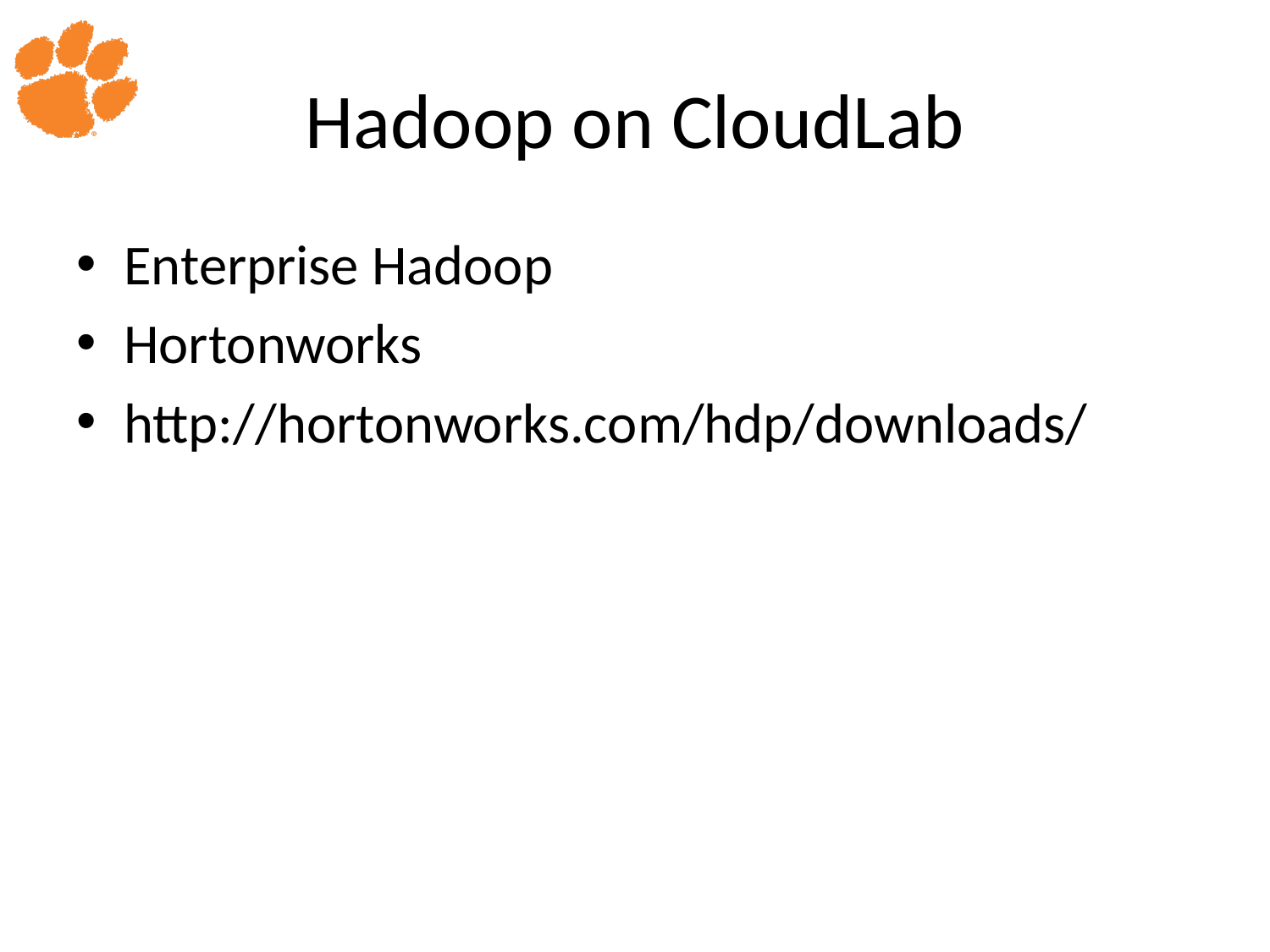

# Hadoop on CloudLab
Enterprise Hadoop
Hortonworks
http://hortonworks.com/hdp/downloads/